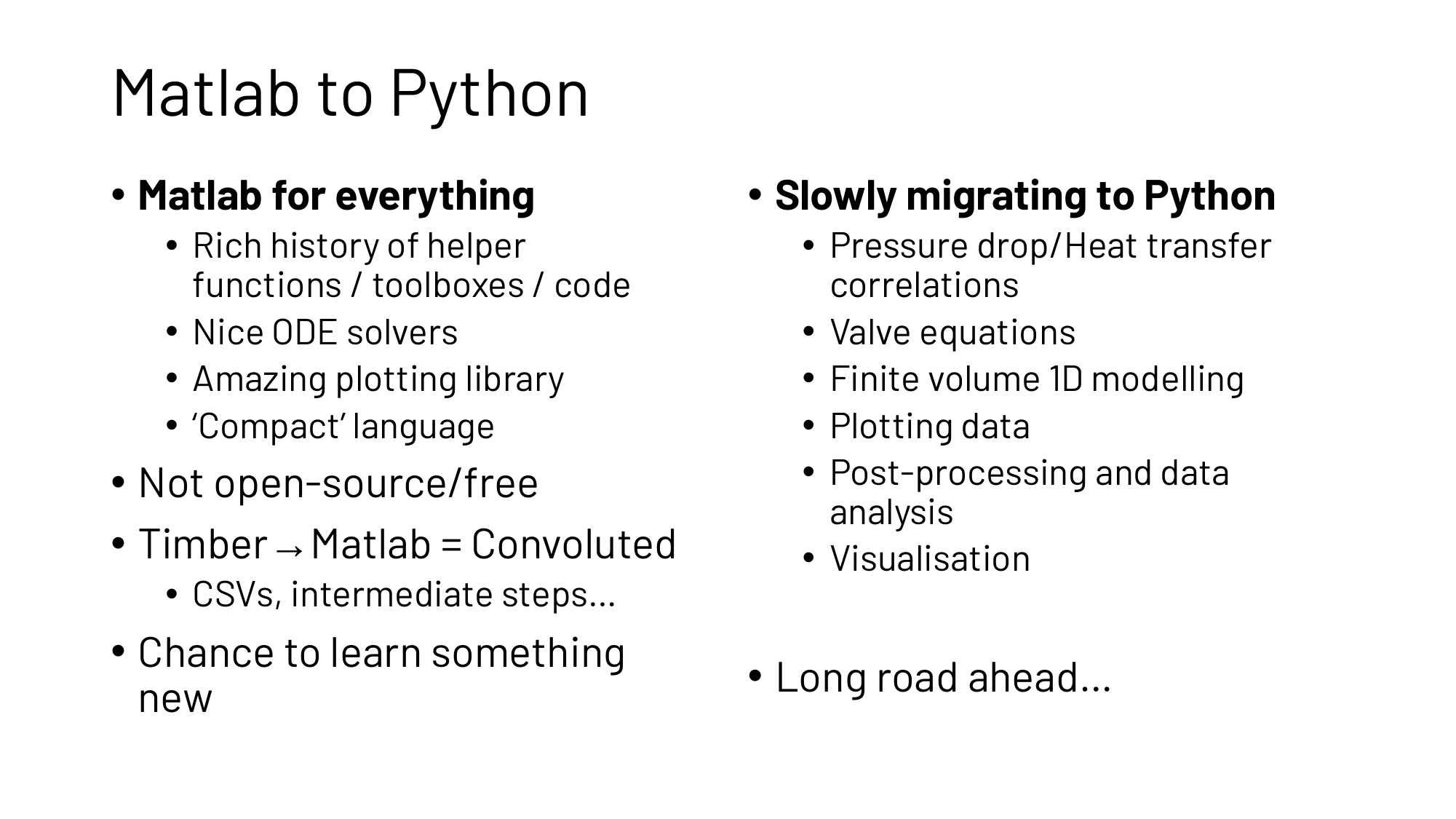

# Matlab to Python
Matlab for everything
Rich history of helper functions / toolboxes / code
Nice ODE solvers
Amazing plotting library
‘Compact’ language
Not open-source/free
Timber→Matlab = Convoluted
CSVs, intermediate steps…
Chance to learn something new
Slowly migrating to Python
Pressure drop/Heat transfer correlations
Valve equations
Finite volume 1D modelling
Plotting data
Post-processing and data analysis
Visualisation

Long road ahead…